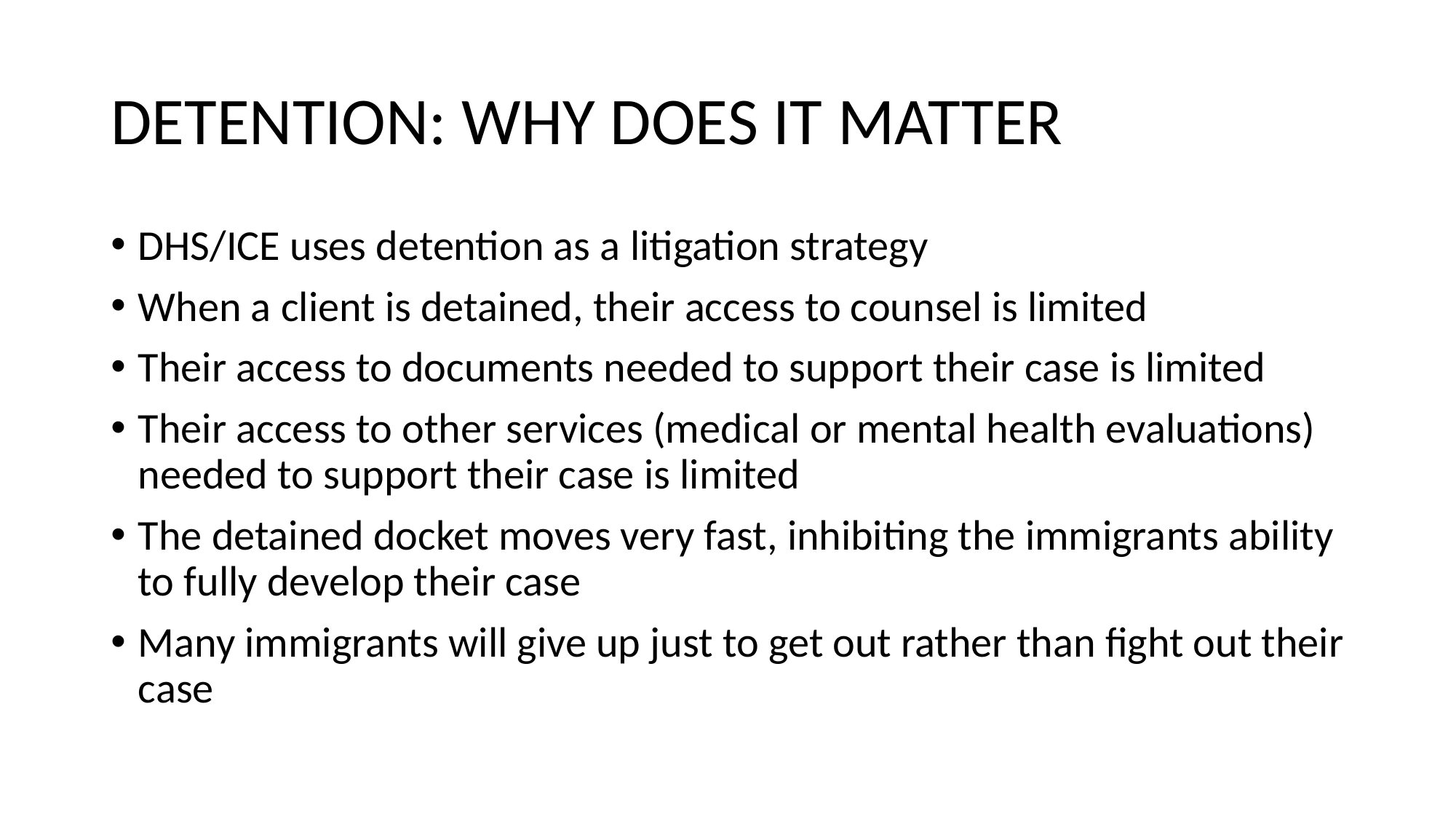

# DETENTION: WHY DOES IT MATTER
DHS/ICE uses detention as a litigation strategy
When a client is detained, their access to counsel is limited
Their access to documents needed to support their case is limited
Their access to other services (medical or mental health evaluations) needed to support their case is limited
The detained docket moves very fast, inhibiting the immigrants ability to fully develop their case
Many immigrants will give up just to get out rather than fight out their case